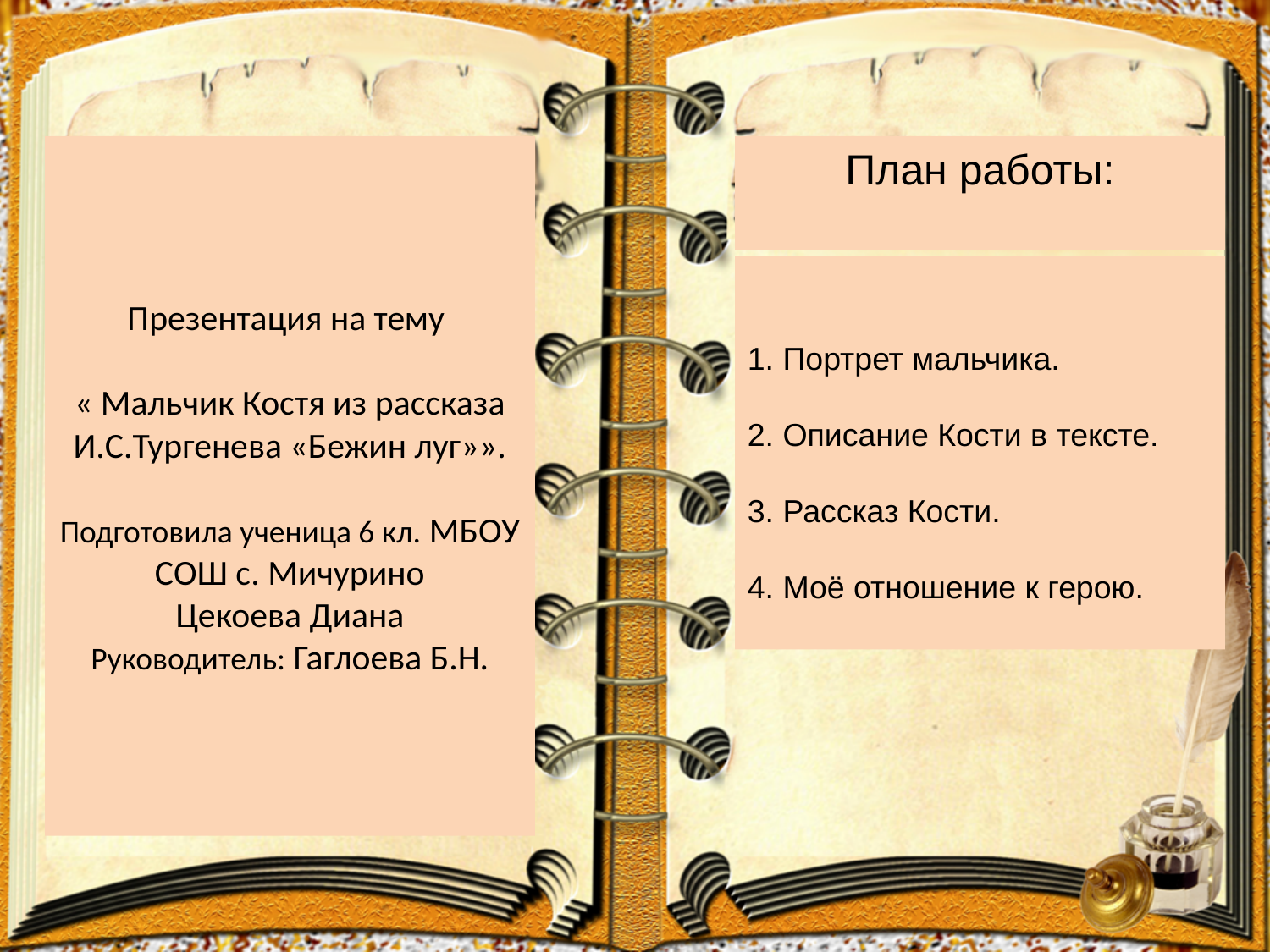

Презентация на тему
« Мальчик Костя из рассказа И.С.Тургенева «Бежин луг»».
Подготовила ученица 6 кл. МБОУ СОШ с. Мичурино
Цекоева Диана
Руководитель: Гаглоева Б.Н.
План работы:
.

1. Портрет мальчика.

2. Описание Кости в тексте.

3. Рассказ Кости.

4. Моё отношение к герою.